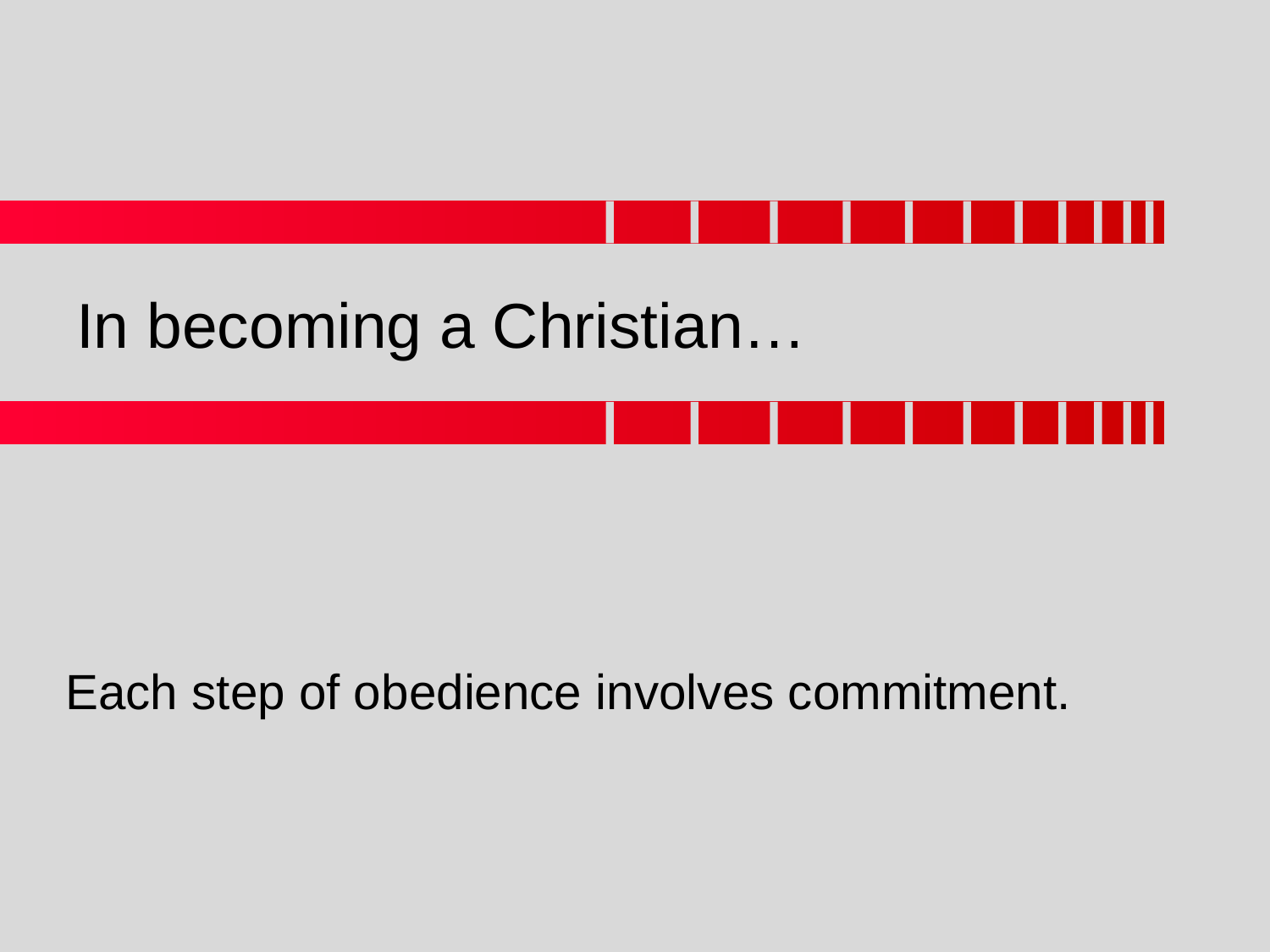

# In becoming a Christian…
Each step of obedience involves commitment.